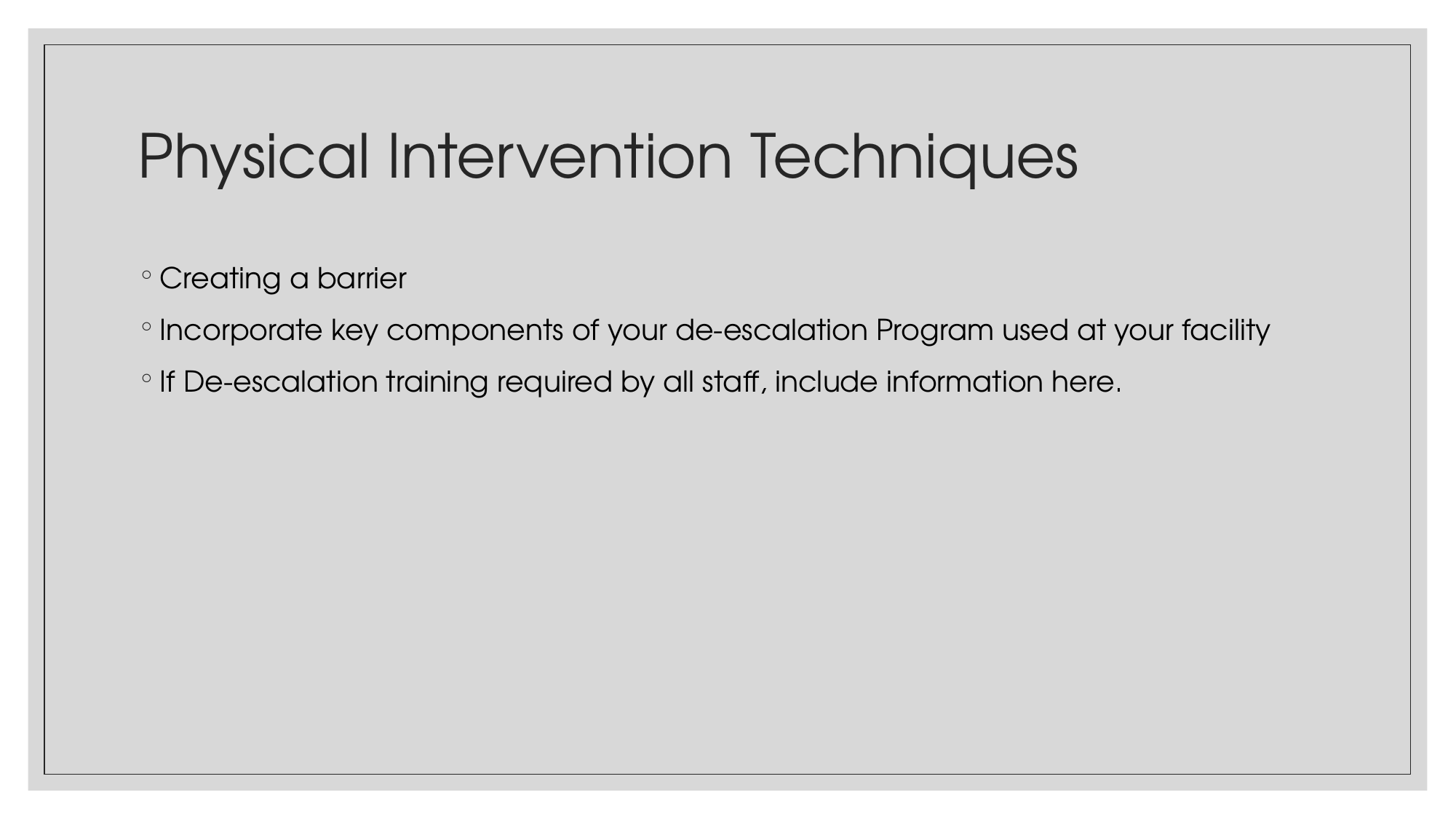

# Physical Intervention Techniques
Creating a barrier
Incorporate key components of your de-escalation Program used at your facility
If De-escalation training required by all staff, include information here.